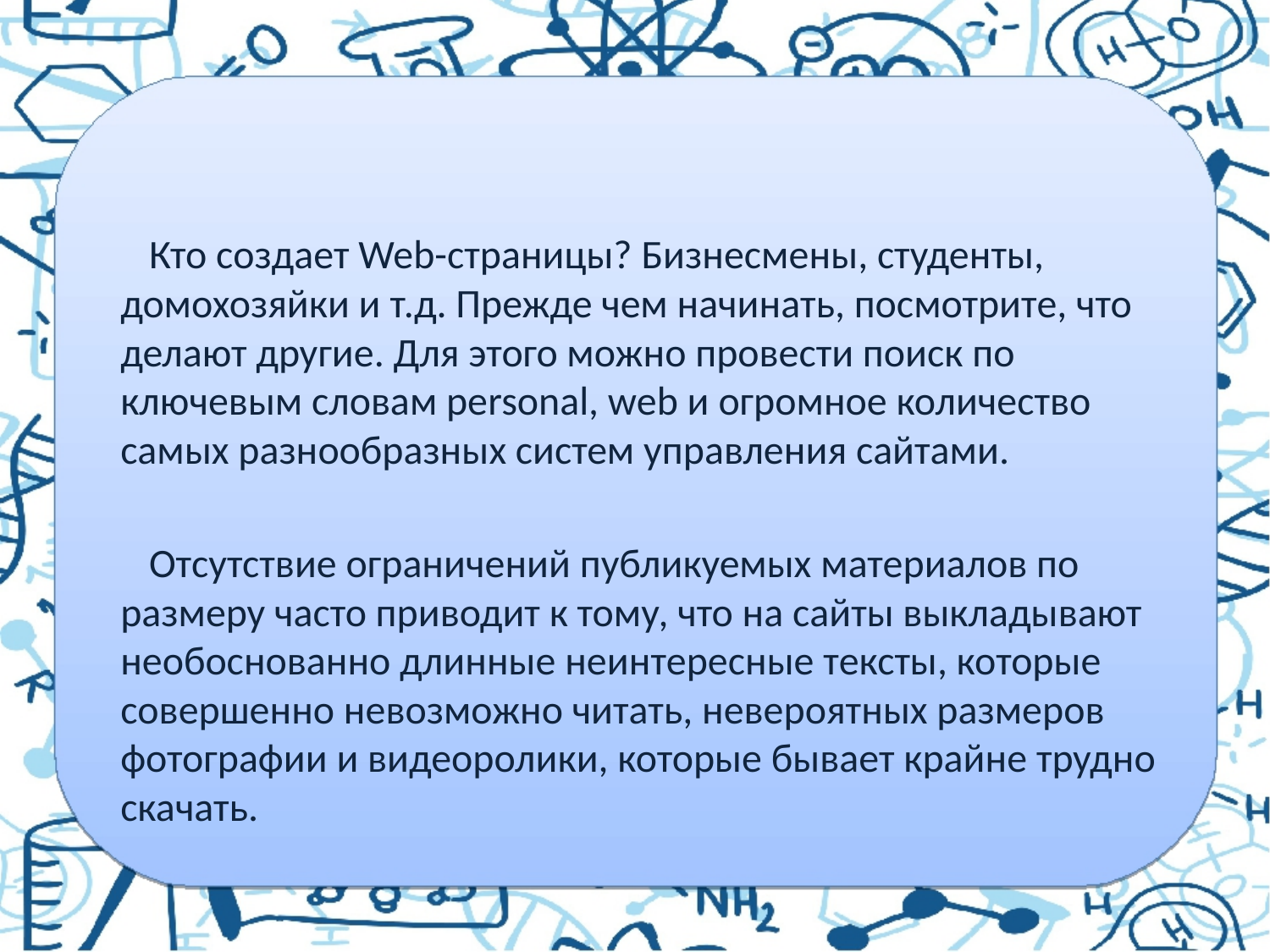

#
        Кто создает Web-страницы? Бизнесмены, студенты, домохозяйки и т.д. Прежде чем начинать, посмотрите, что делают другие. Для этого можно провести поиск по ключевым словам personal, web и огромное количество самых разнообразных систем управления сайтами.

        Отсутствие ограничений публикуемых материалов по размеру часто приводит к тому, что на сайты выкладывают необоснованно длинные неинтересные тексты, которые совершенно невозможно читать, невероятных размеров фотографии и видеоролики, которые бывает крайне трудно скачать.